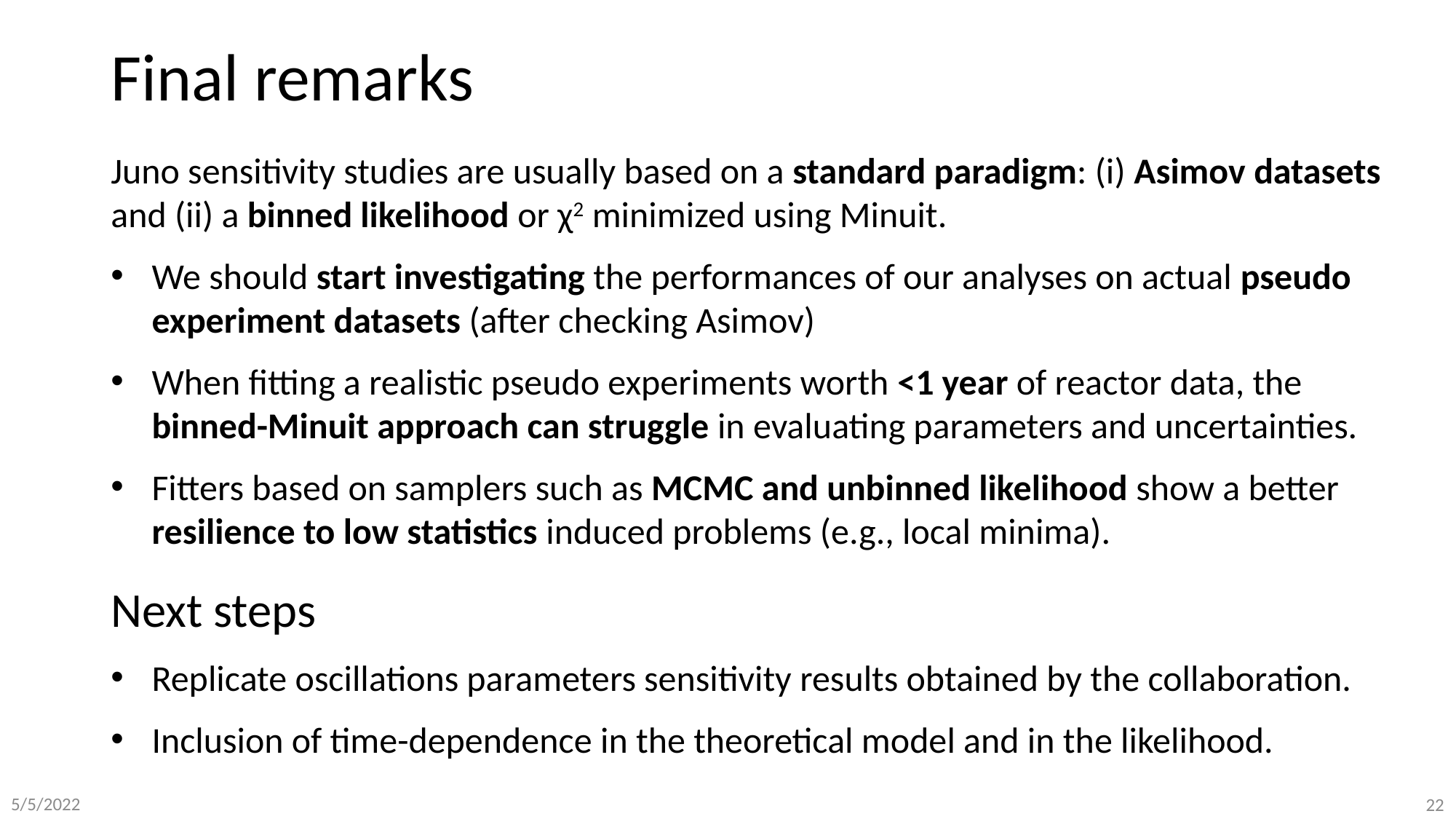

# Final remarks
Juno sensitivity studies are usually based on a standard paradigm: (i) Asimov datasets and (ii) a binned likelihood or χ2 minimized using Minuit.
We should start investigating the performances of our analyses on actual pseudo experiment datasets (after checking Asimov)
When fitting a realistic pseudo experiments worth <1 year of reactor data, the binned-Minuit approach can struggle in evaluating parameters and uncertainties.
Fitters based on samplers such as MCMC and unbinned likelihood show a better resilience to low statistics induced problems (e.g., local minima).
Next steps
Replicate oscillations parameters sensitivity results obtained by the collaboration.
Inclusion of time-dependence in the theoretical model and in the likelihood.
5/5/2022
22